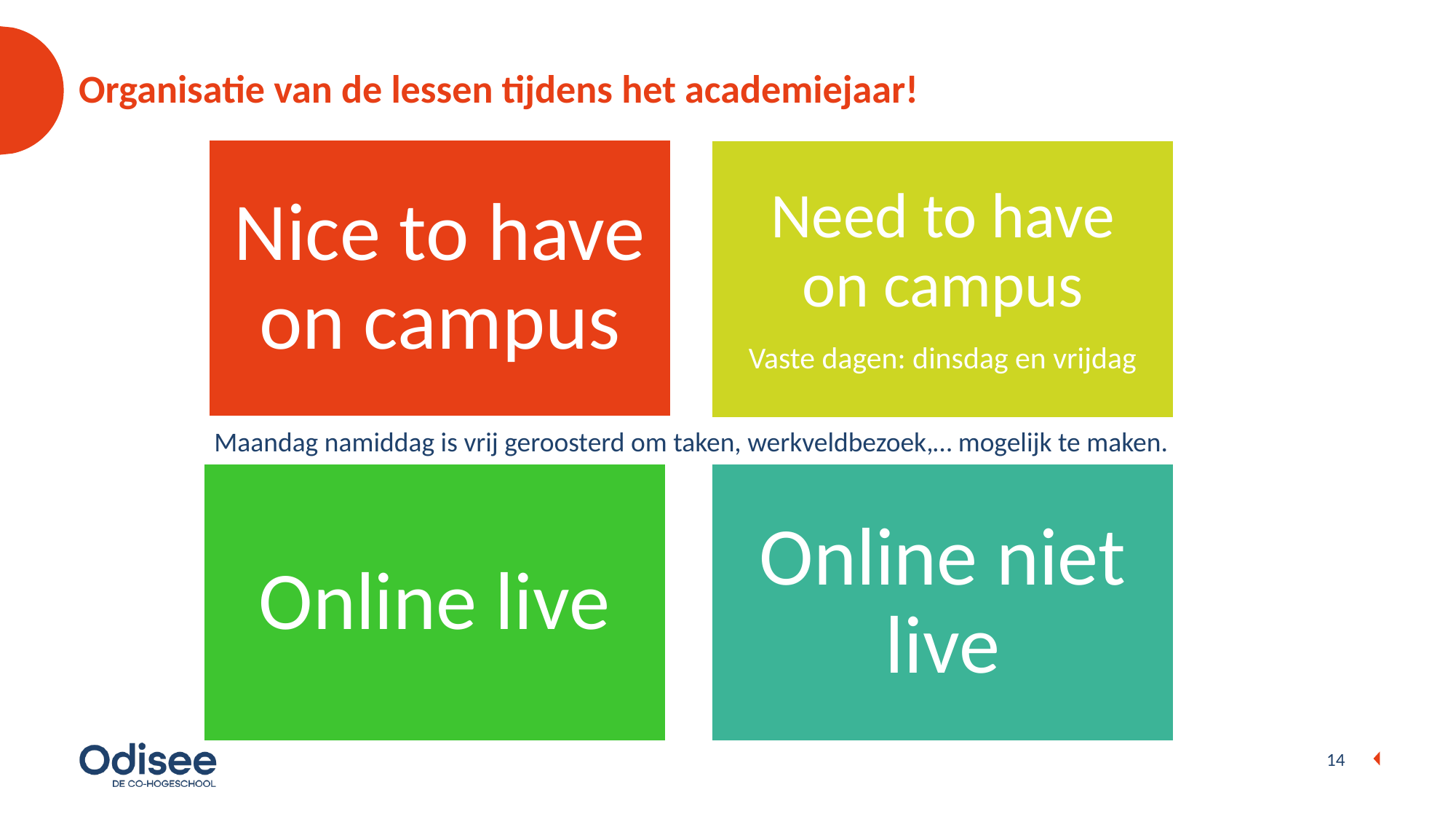

# Organisatie van de lessen tijdens het academiejaar!
Nice to have on campus
Need to have on campus
Vaste dagen: dinsdag en vrijdag
Online live
Online niet live

Maandag namiddag is vrij geroosterd om taken, werkveldbezoek,… mogelijk te maken.

14